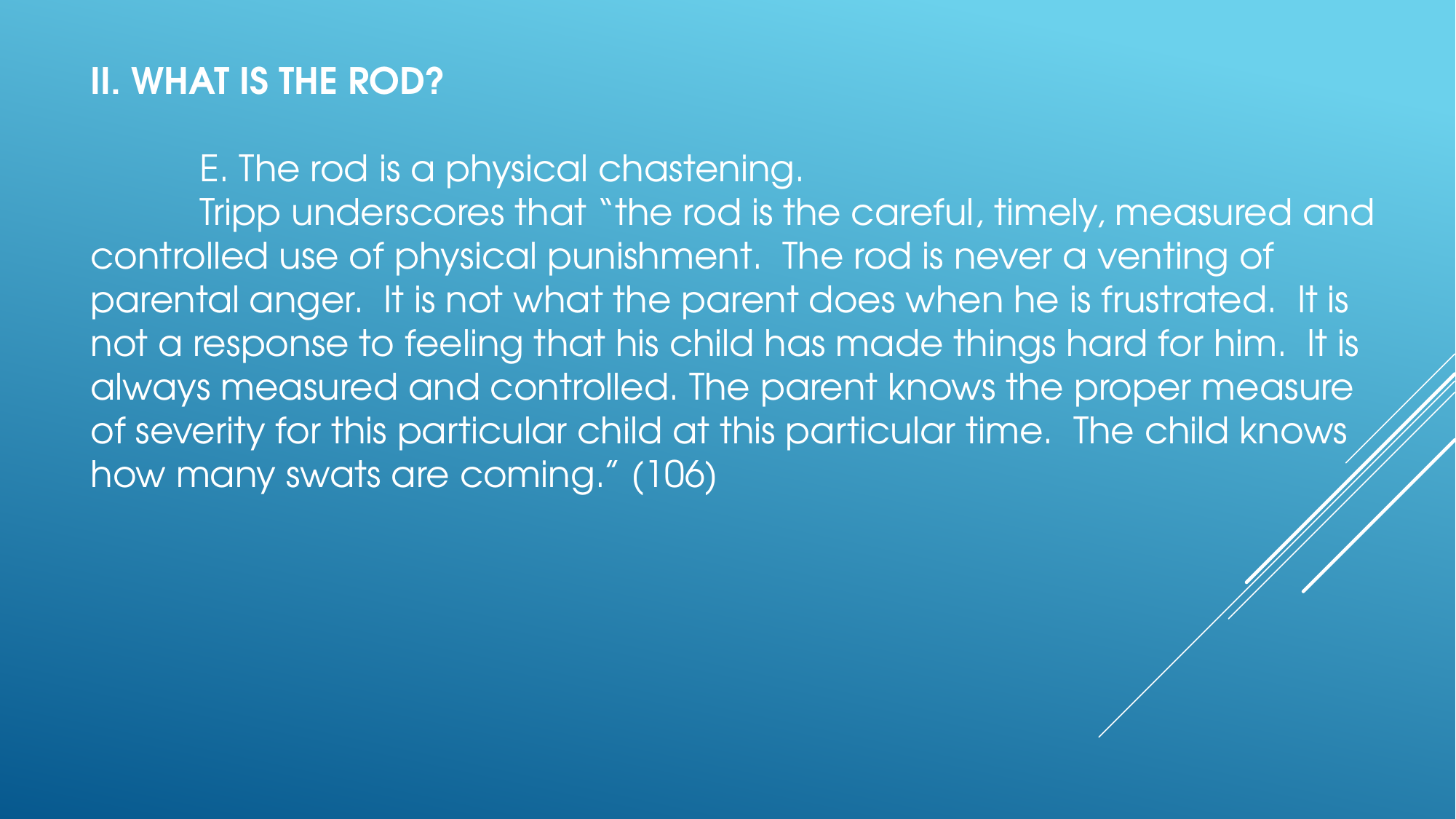

II. WHAT IS THE ROD?

	E. The rod is a physical chastening.
	Tripp underscores that “the rod is the careful, timely, measured and controlled use of physical punishment.  The rod is never a venting of parental anger.  It is not what the parent does when he is frustrated.  It is not a response to feeling that his child has made things hard for him.  It is always measured and controlled. The parent knows the proper measure of severity for this particular child at this particular time.  The child knows how many swats are coming.” (106)